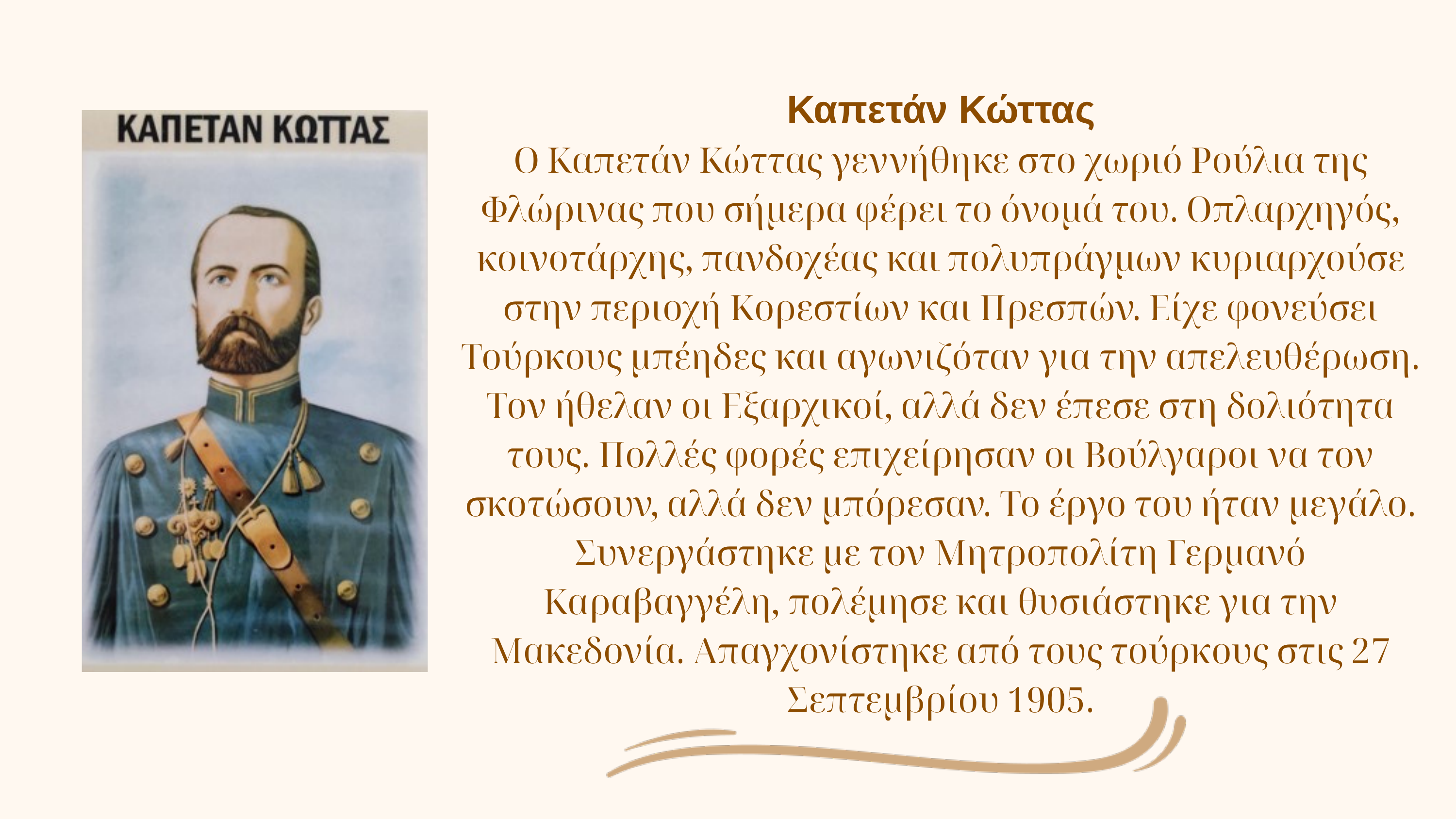

Καπετάν Κώττας
Ο Καπετάν Κώττας γεννήθηκε στο χωριό Ρούλια της Φλώρινας που σήμερα φέρει το όνομά του. Οπλαρχηγός, κοινοτάρχης, πανδοχέας και πολυπράγμων κυριαρχούσε στην περιοχή Κορεστίων και Πρεσπών. Είχε φονεύσει Τούρκους μπέηδες και αγωνιζόταν για την απελευθέρωση. Τον ήθελαν οι Εξαρχικοί, αλλά δεν έπεσε στη δολιότητα τους. Πολλές φορές επιχείρησαν οι Βούλγαροι να τον σκοτώσουν, αλλά δεν μπόρεσαν. Το έργο του ήταν μεγάλο. Συνεργάστηκε με τον Μητροπολίτη Γερμανό Καραβαγγέλη, πολέμησε και θυσιάστηκε για την Μακεδονία. Απαγχονίστηκε από τους τούρκους στις 27 Σεπτεμβρίου 1905.